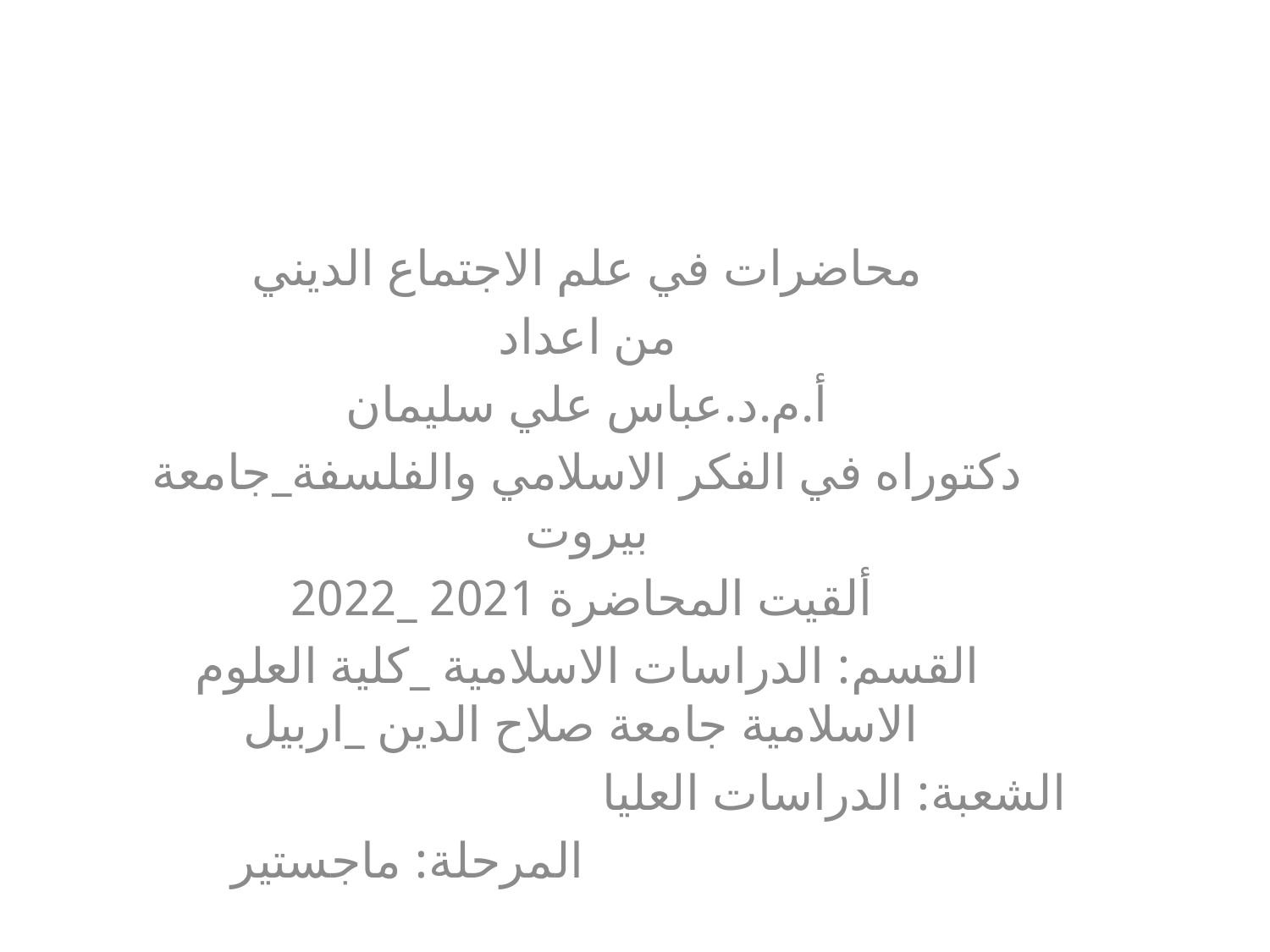

محاضرات في علم الاجتماع الديني
من اعداد
أ.م.د.عباس علي سليمان
دكتوراه في الفكر الاسلامي والفلسفة_جامعة بيروت
ألقيت المحاضرة 2021 _2022
القسم: الدراسات الاسلامية _كلية العلوم الاسلامية جامعة صلاح الدين _اربيل
الشعبة: الدراسات العليا
المرحلة: ماجستير